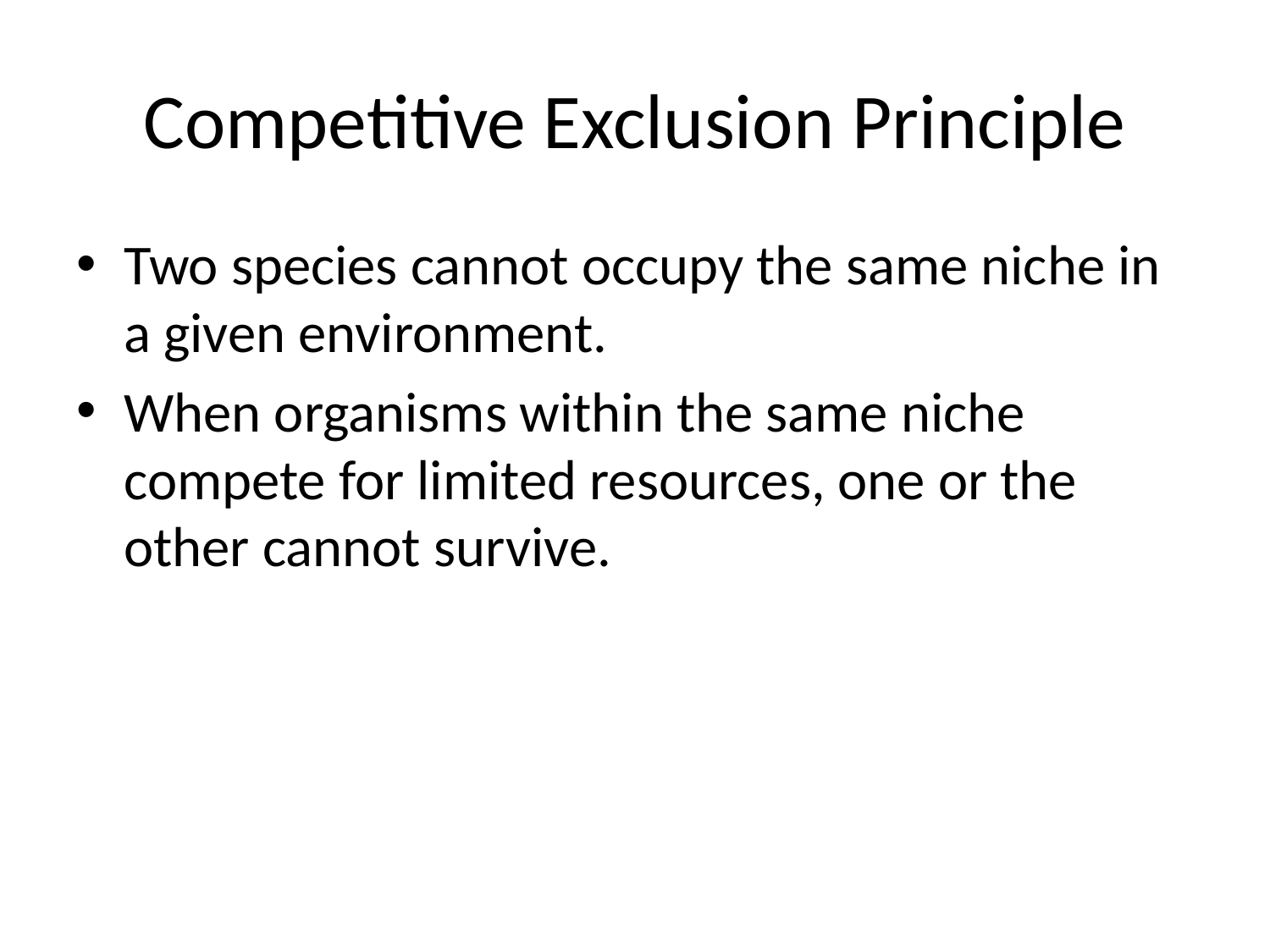

# Competitive Exclusion Principle
Two species cannot occupy the same niche in a given environment.
When organisms within the same niche compete for limited resources, one or the other cannot survive.